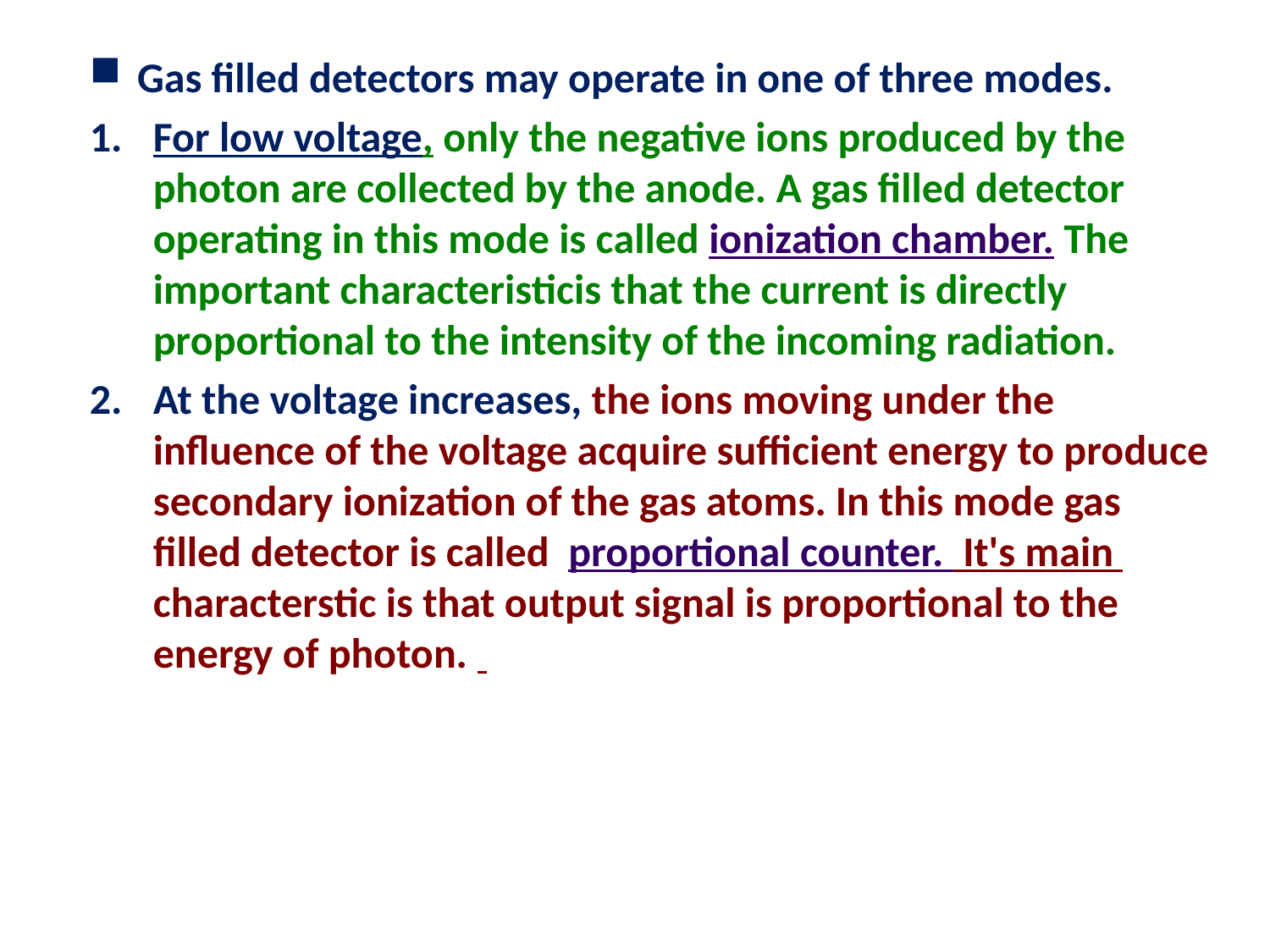

#
Gas filled detectors may operate in one of three modes.
For low voltage, only the negative ions produced by the photon are collected by the anode. A gas filled detector operating in this mode is called ionization chamber. The important characteristicis that the current is directly proportional to the intensity of the incoming radiation.
At the voltage increases, the ions moving under the influence of the voltage acquire sufficient energy to produce secondary ionization of the gas atoms. In this mode gas filled detector is called  proportional counter.  It's main  characterstic is that output signal is proportional to the energy of photon.